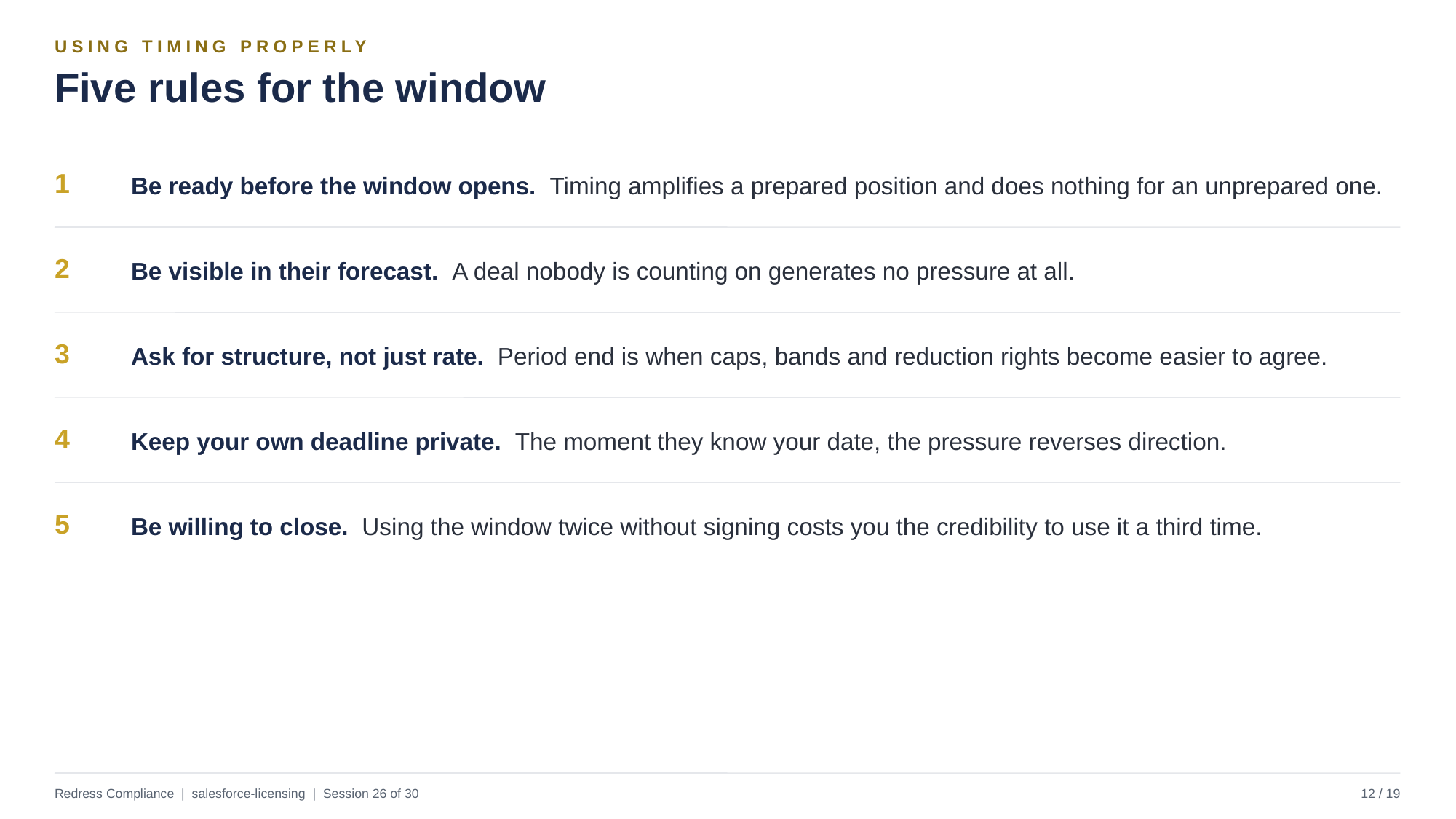

USING TIMING PROPERLY
Five rules for the window
Be ready before the window opens.  Timing amplifies a prepared position and does nothing for an unprepared one.
1

Be visible in their forecast.  A deal nobody is counting on generates no pressure at all.
2

Ask for structure, not just rate.  Period end is when caps, bands and reduction rights become easier to agree.
3

Keep your own deadline private.  The moment they know your date, the pressure reverses direction.
4

Be willing to close.  Using the window twice without signing costs you the credibility to use it a third time.
5

Redress Compliance  |  salesforce-licensing  |  Session 26 of 30
12 / 19